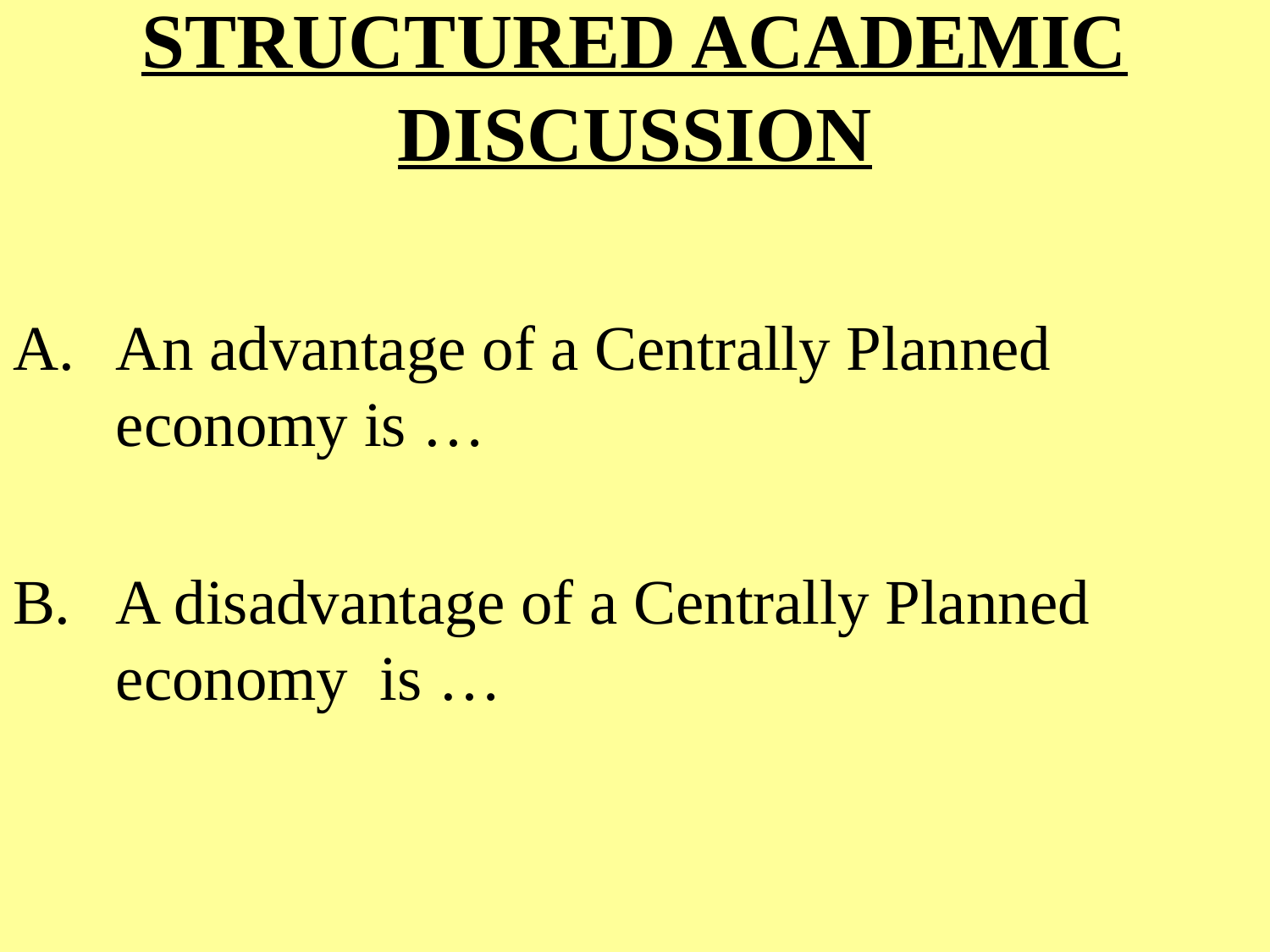

# STRUCTURED ACADEMIC DISCUSSION

An advantage of a Centrally Planned economy is …

A disadvantage of a Centrally Planned economy  is …